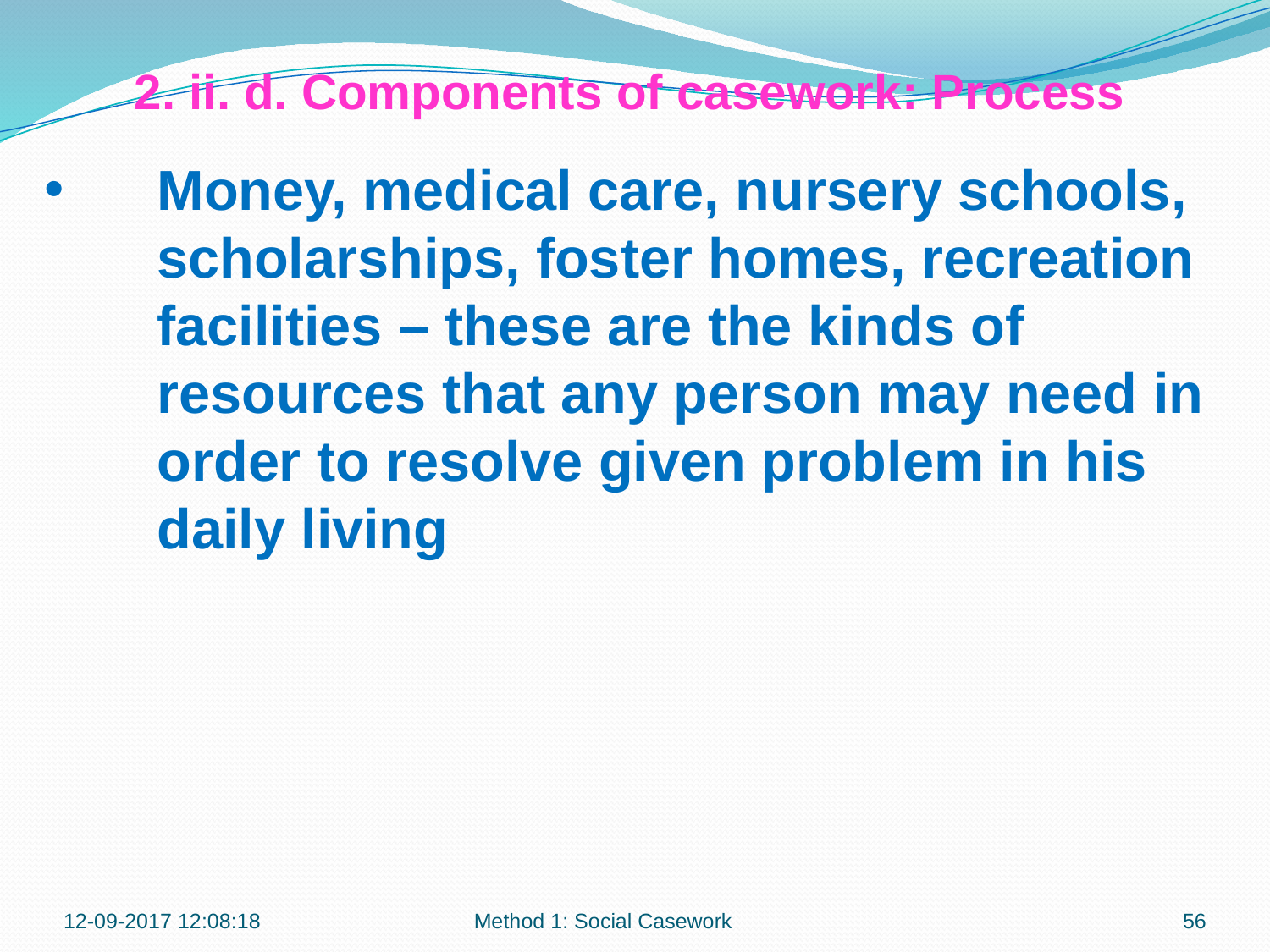

2. ii. d. Components of casework: Process
Money, medical care, nursery schools, scholarships, foster homes, recreation facilities – these are the kinds of resources that any person may need in order to resolve given problem in his daily living
12-09-2017 12:08:18
Method 1: Social Casework
56